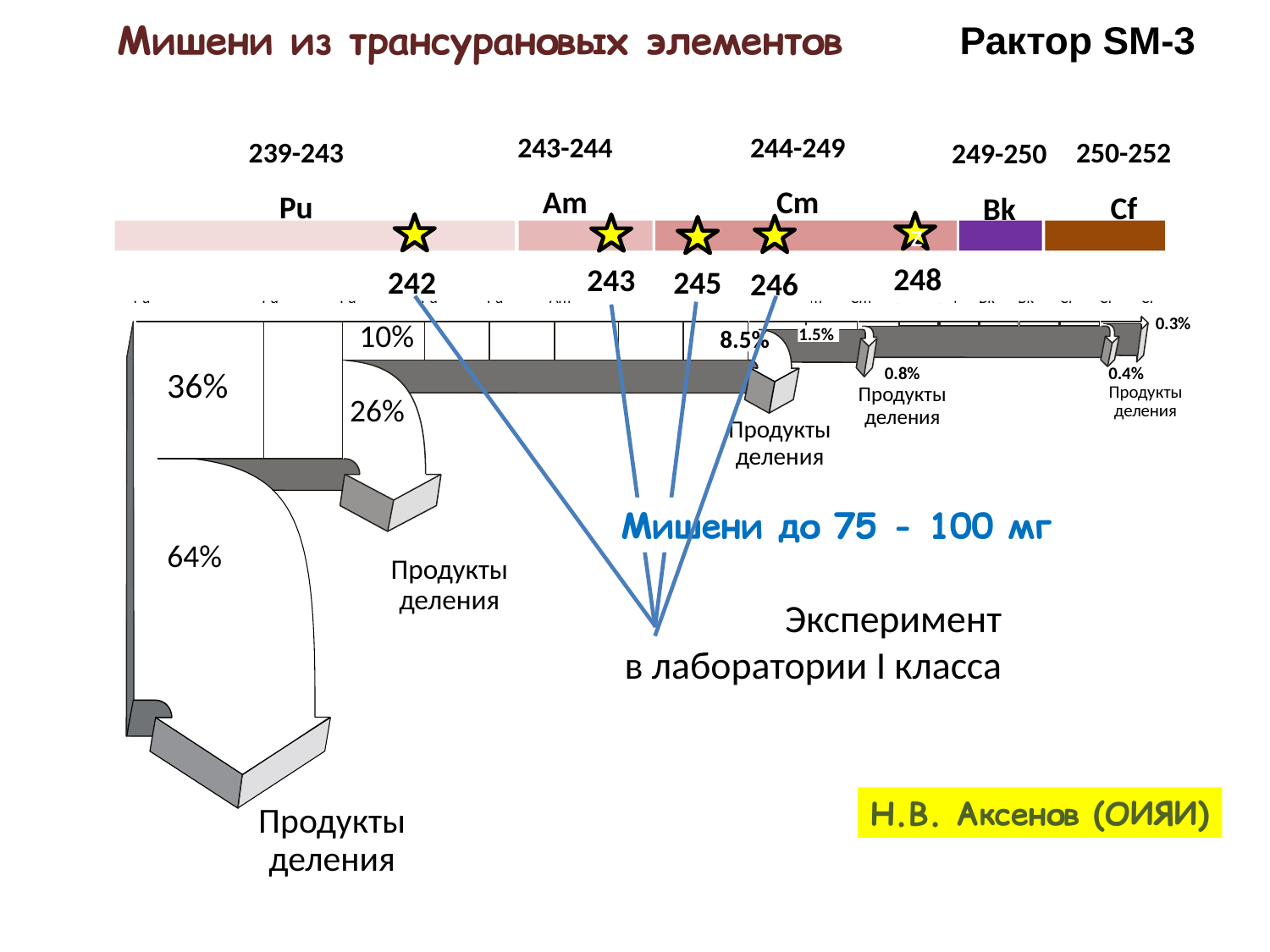

Мишени из трансурановых элементов       Рактор SM-3
243-244
Am
244-249
Cm
239-243
Pu
250-252
Cf
249-250
Bk

z

248
243
242
245
246
Мишени до 75 - 100 мг
Эксперимент
в лаборатории I класса
Н.В. Аксенов (ОИЯИ)

239Pu
240Pu
241Pu
242Pu
243Pu
243Am
244Am
244Cm
245Cm
246Cm
247Cm
248Cm
249Cm
249Bk
250Bk
250Cf
251Cf
252Cf
0.3%
10%

8.5%
1.5%

36%

0.8%
Продукты
деления
0.4%
Продукты
деления

26%

Продукты
деления

64%
Продукты
деления

Продукты
деления